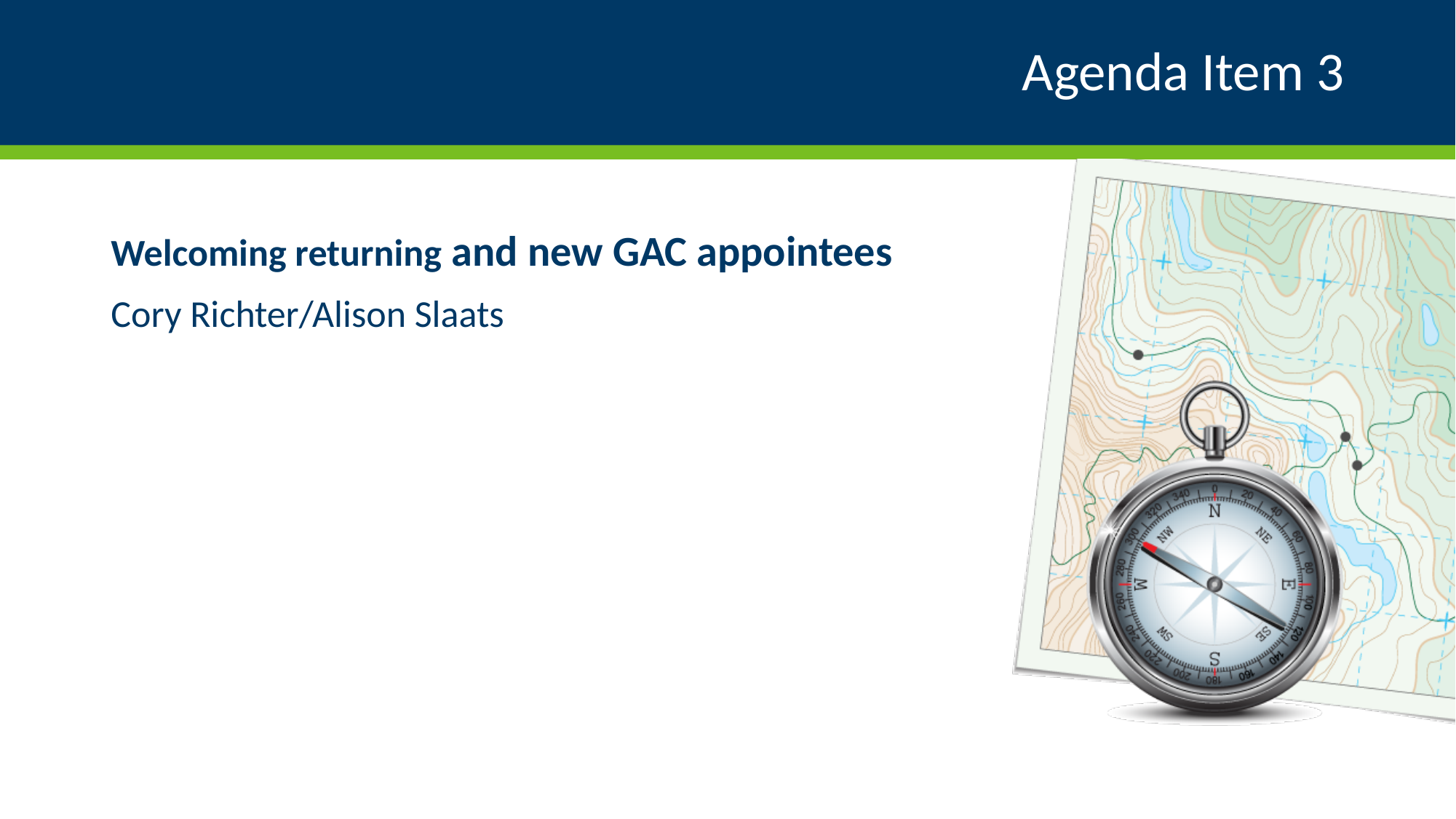

# Agenda Item 3

Welcoming returning and new GAC appointees
Cory Richter/Alison Slaats